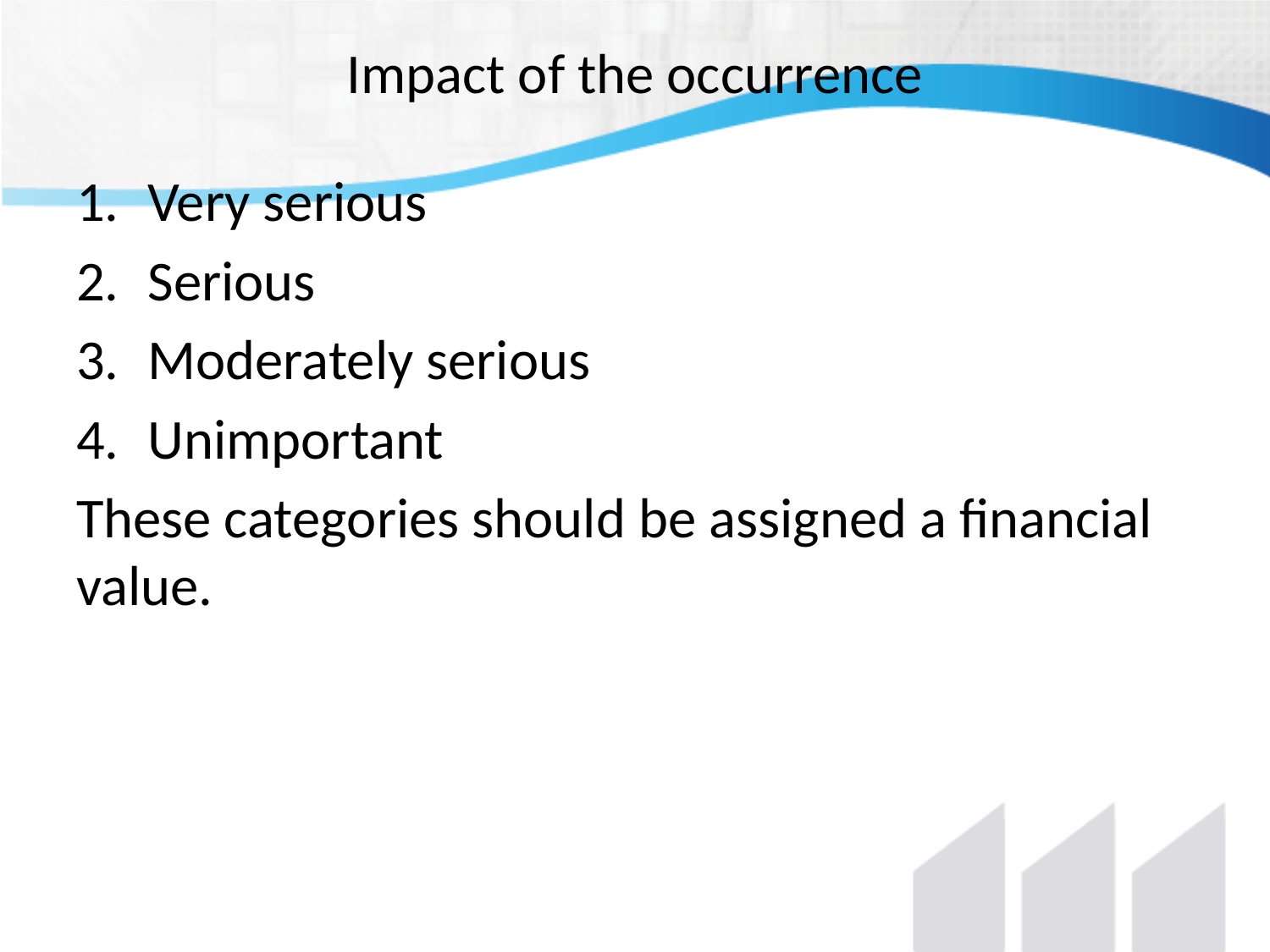

# Impact of the occurrence
Very serious
Serious
Moderately serious
Unimportant
These categories should be assigned a financial value.